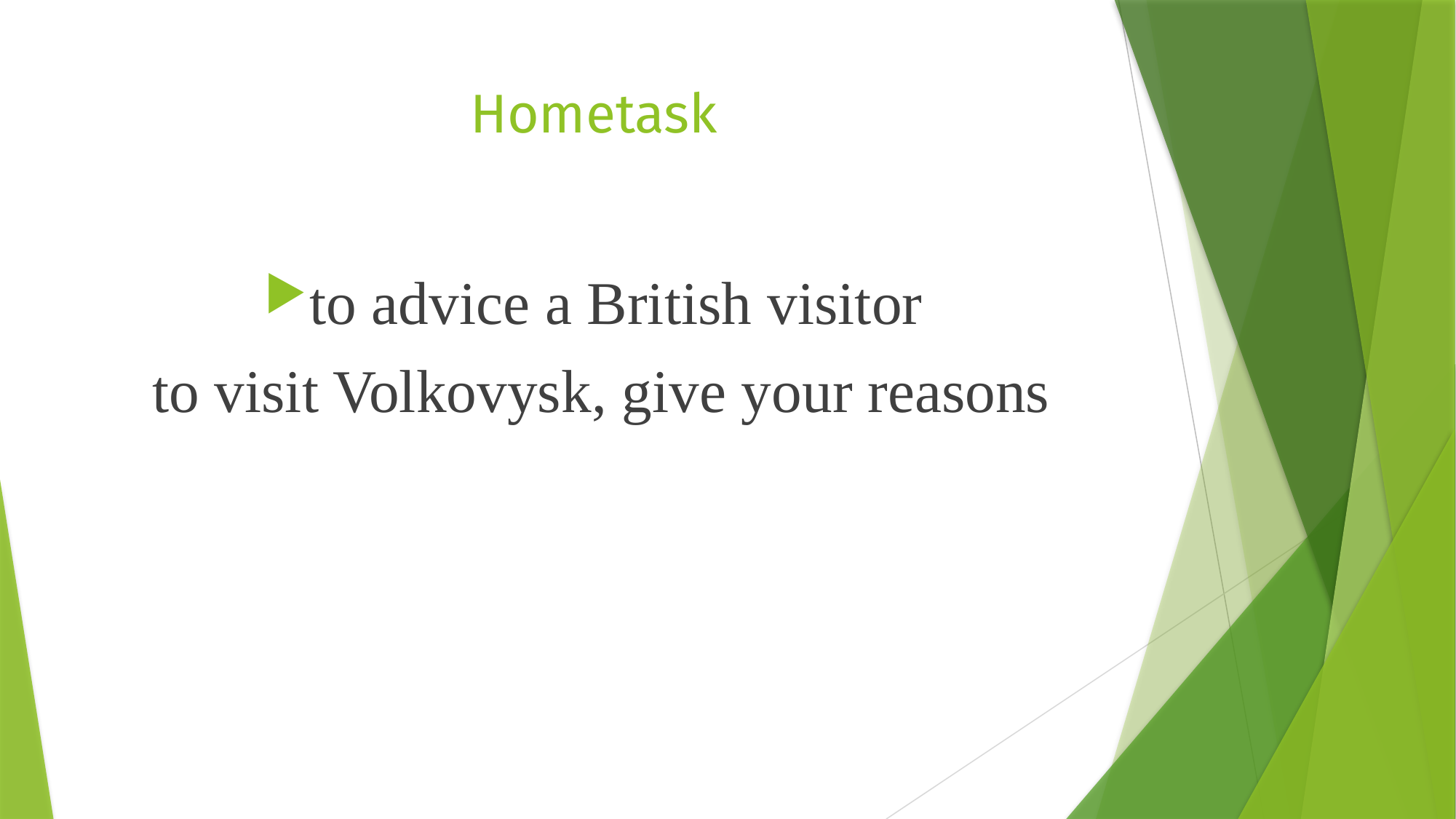

# Hometask
to advice a British visitor
 to visit Volkovysk, give your reasons